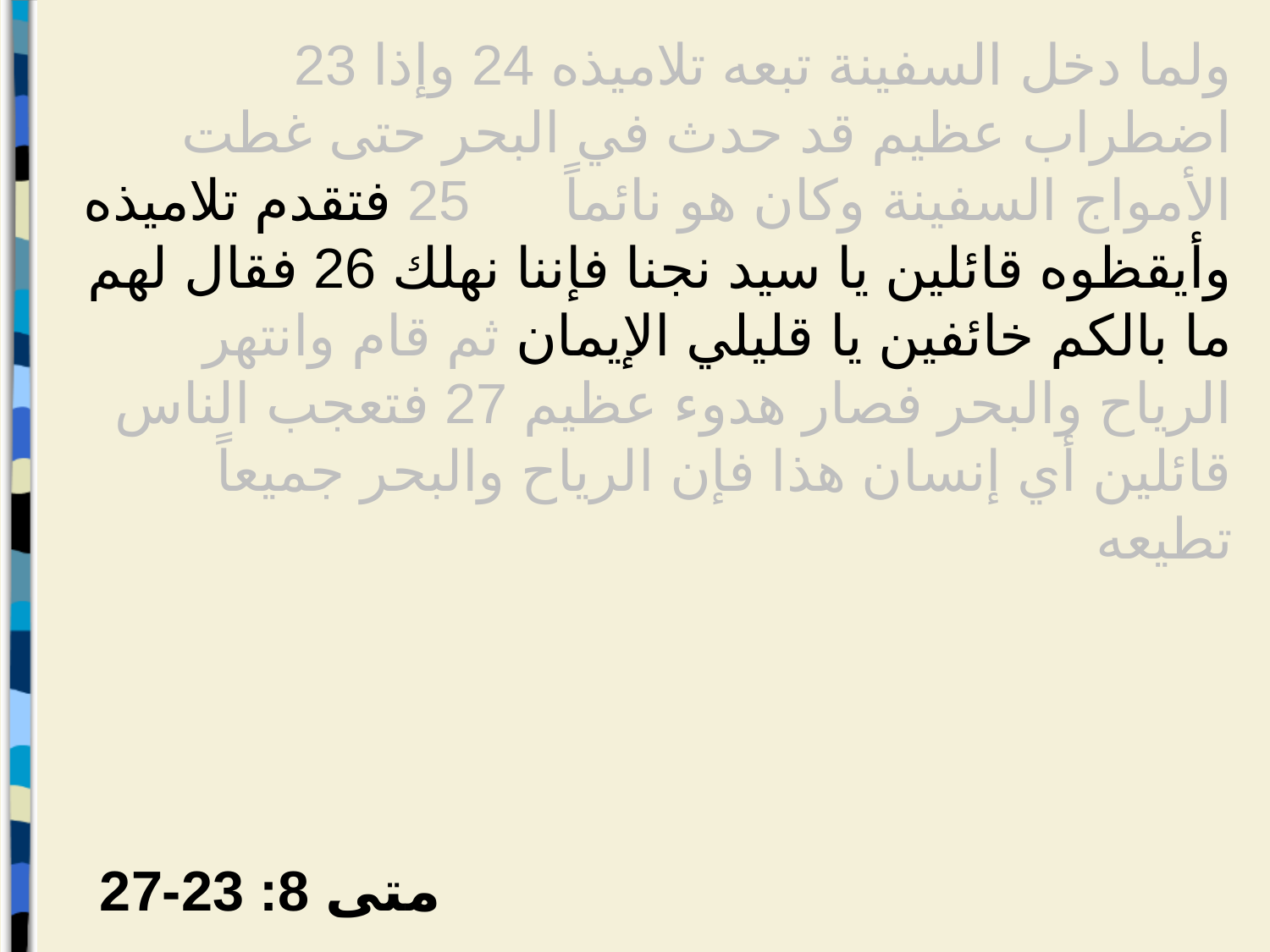

23 ولما دخل السفينة تبعه تلاميذه 24 وإذا اضطراب عظيم قد حدث في البحر حتى غطت الأمواج السفينة وكان هو نائماً      25 فتقدم تلاميذه وأيقظوه قائلين يا سيد نجنا فإننا نهلك 26 فقال لهم ما بالكم خائفين يا قليلي الإيمان ثم قام وانتهر الرياح والبحر فصار هدوء عظيم 27 فتعجب الناس قائلين أي إنسان هذا فإن الرياح والبحر جميعاً تطيعه
متى 8: 23-27